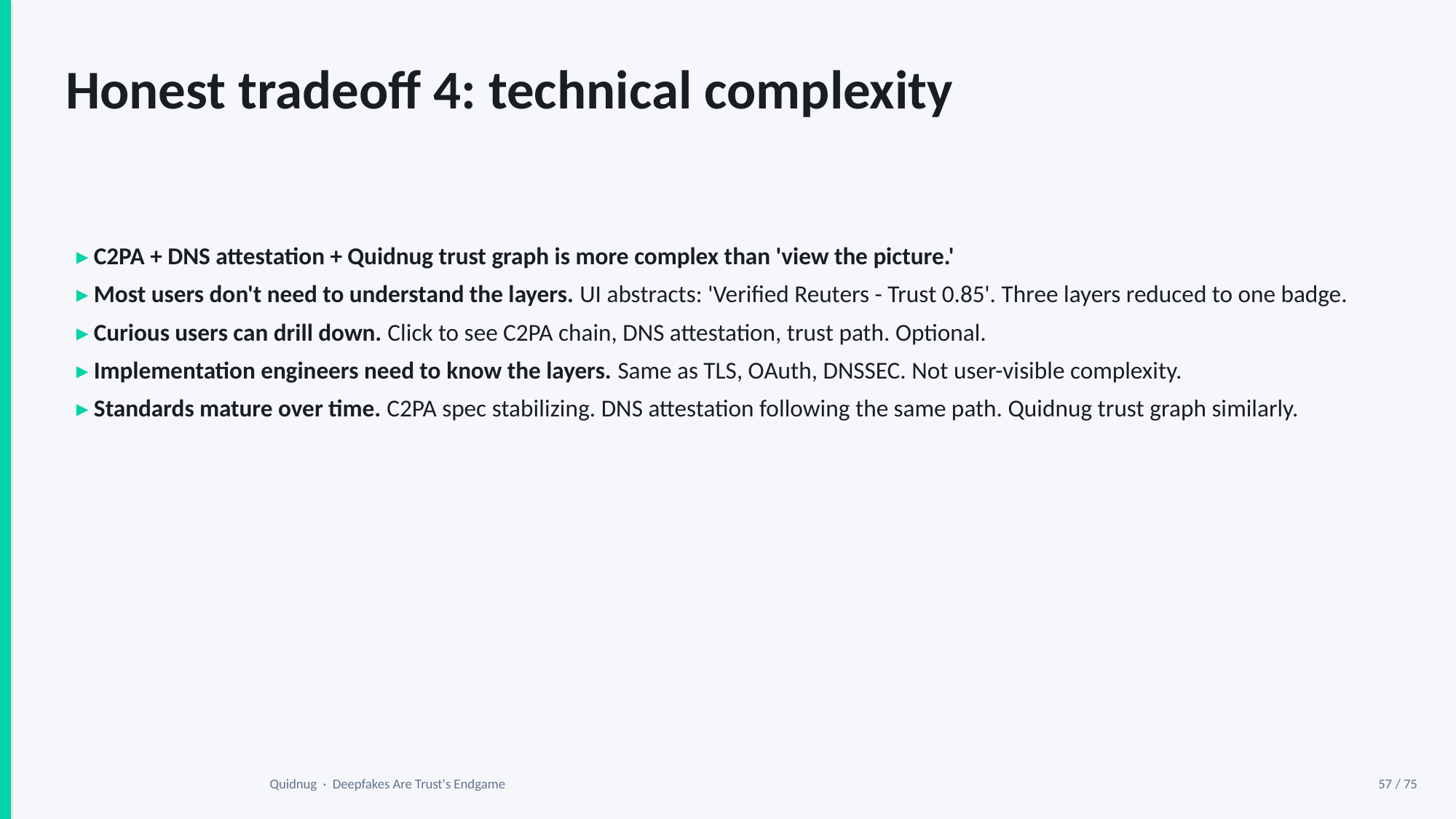

Honest tradeoff 4: technical complexity
▸ C2PA + DNS attestation + Quidnug trust graph is more complex than 'view the picture.'
▸ Most users don't need to understand the layers. UI abstracts: 'Verified Reuters - Trust 0.85'. Three layers reduced to one badge.
▸ Curious users can drill down. Click to see C2PA chain, DNS attestation, trust path. Optional.
▸ Implementation engineers need to know the layers. Same as TLS, OAuth, DNSSEC. Not user-visible complexity.
▸ Standards mature over time. C2PA spec stabilizing. DNS attestation following the same path. Quidnug trust graph similarly.
Quidnug  ·  Deepfakes Are Trust's Endgame
57 / 75